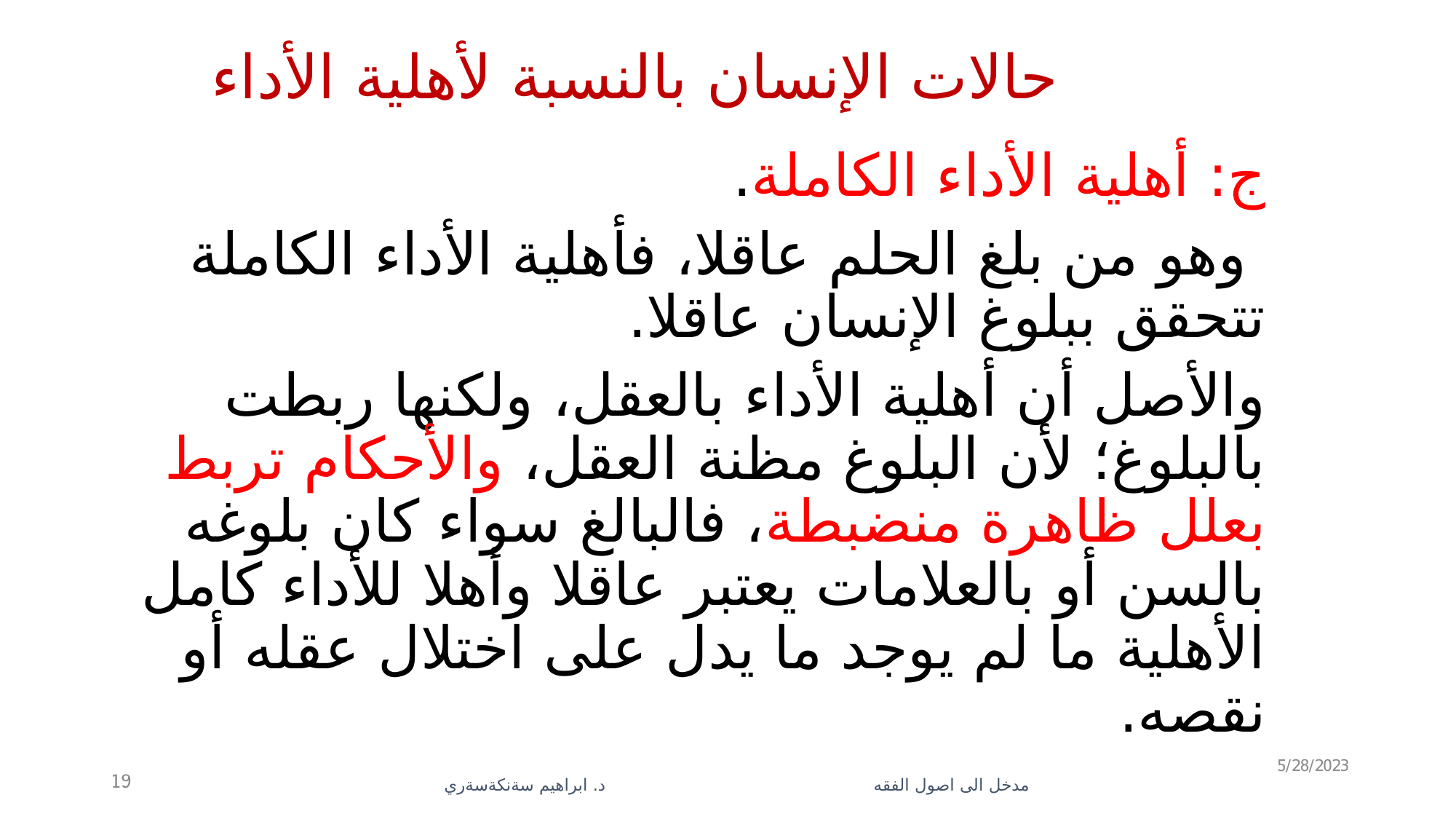

# حالات الإنسان بالنسبة لأهلية الأداء
ج: أهلية الأداء الكاملة.
 وهو من بلغ الحلم عاقلا، فأهلية الأداء الكاملة تتحقق ببلوغ الإنسان عاقلا.
والأصل أن أهلية الأداء بالعقل، ولكنها ربطت بالبلوغ؛ لأن البلوغ مظنة العقل، والأحكام تربط بعلل ظاهرة منضبطة، فالبالغ سواء كان بلوغه بالسن أو بالعلامات يعتبر عاقلا وأهلا للأداء كامل الأهلية ما لم يوجد ما يدل على اختلال عقله أو نقصه.
5/28/2023
19
مدخل الى اصول الفقه                                                   د. ابراهيم سةنكةسةري